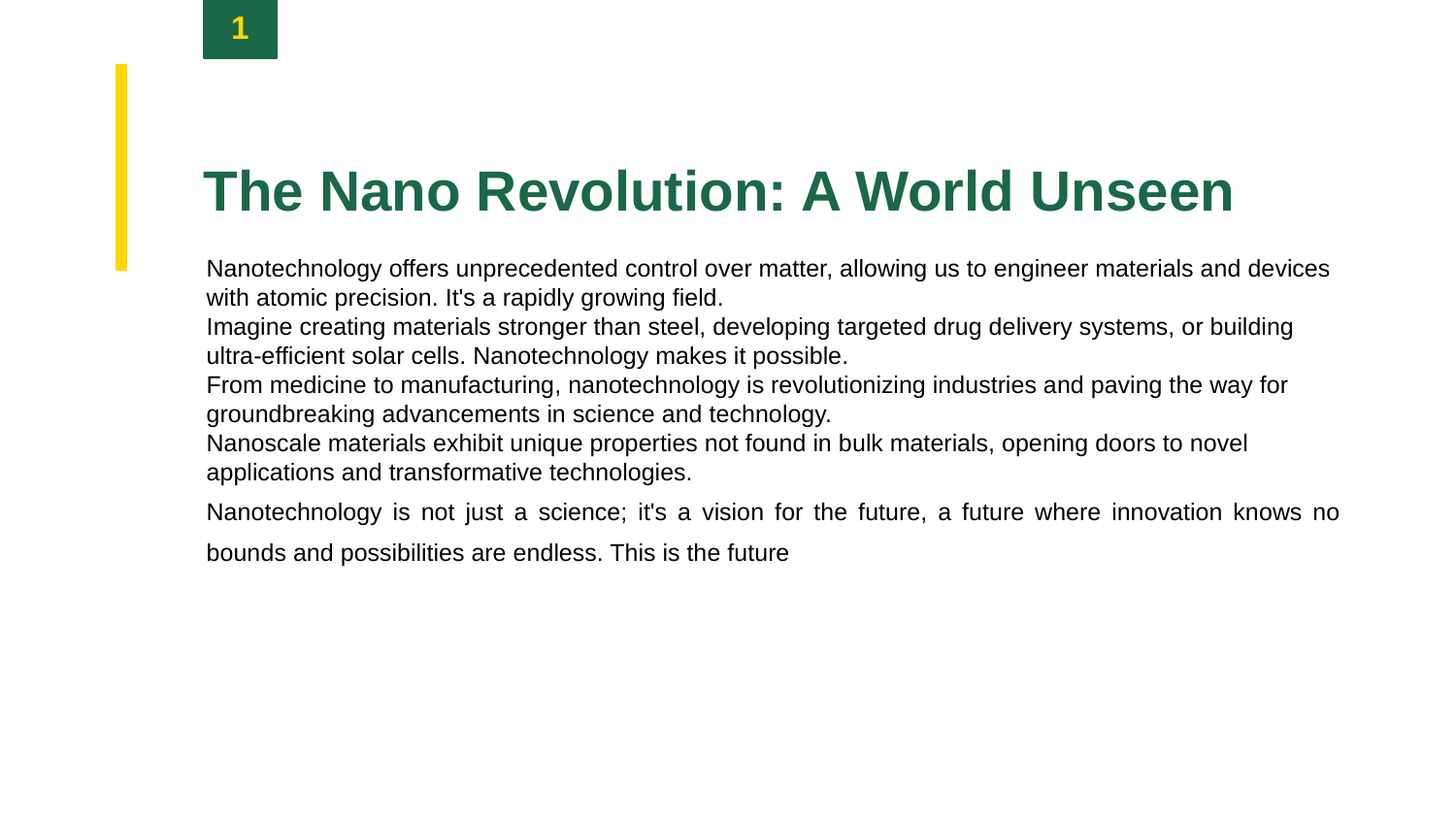

1

The Nano Revolution: A World Unseen
Nanotechnology offers unprecedented control over matter, allowing us to engineer materials and devices with atomic precision. It's a rapidly growing field.
Imagine creating materials stronger than steel, developing targeted drug delivery systems, or building ultra-efficient solar cells. Nanotechnology makes it possible.
From medicine to manufacturing, nanotechnology is revolutionizing industries and paving the way for groundbreaking advancements in science and technology.
Nanoscale materials exhibit unique properties not found in bulk materials, opening doors to novel applications and transformative technologies.
Nanotechnology is not just a science; it's a vision for the future, a future where innovation knows no bounds and possibilities are endless. This is the future